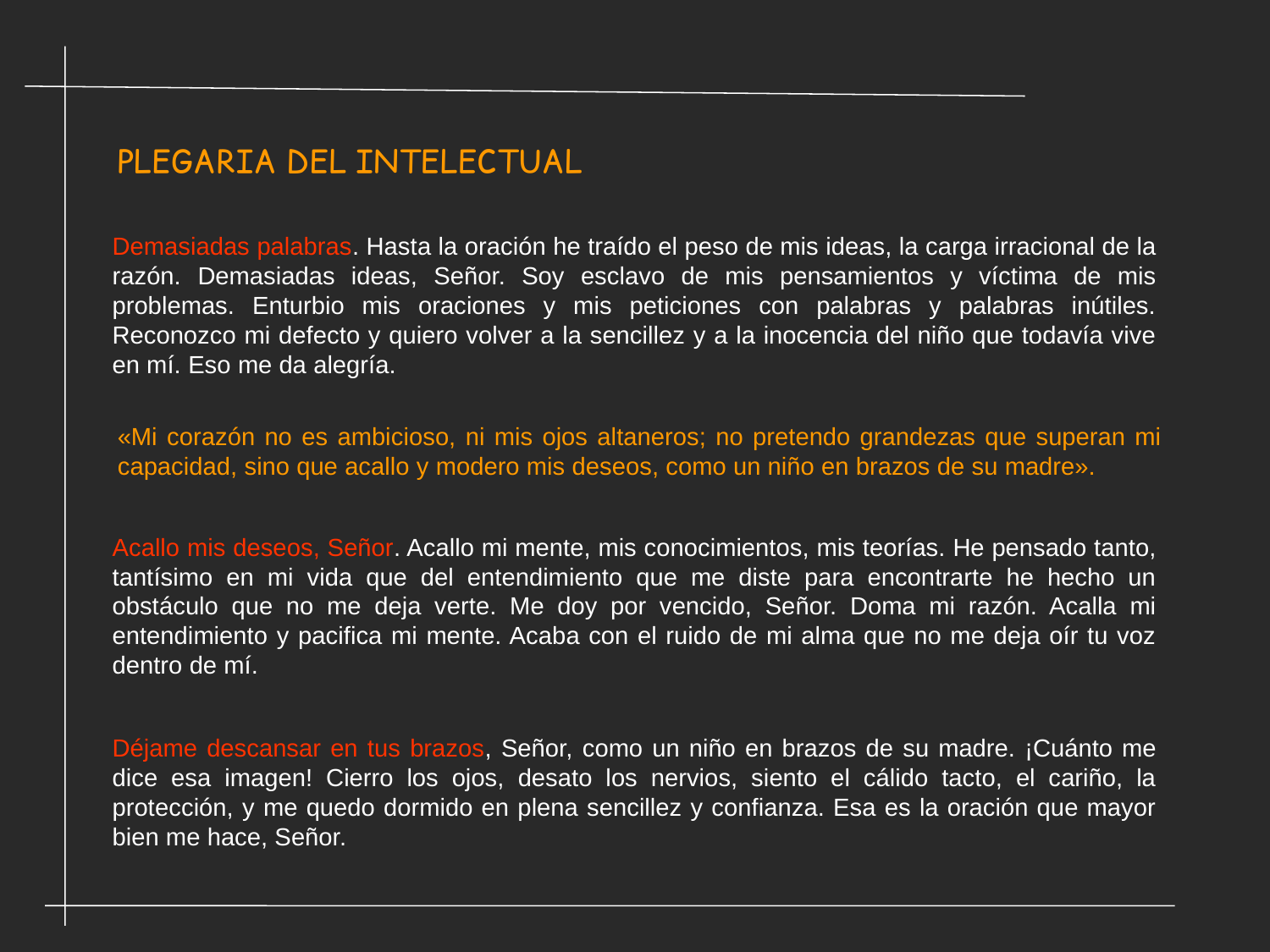

PLEGARIA DEL INTELECTUAL
Demasiadas palabras. Hasta la oración he traído el peso de mis ideas, la carga irracional de la razón. Demasiadas ideas, Señor. Soy esclavo de mis pensamientos y víctima de mis problemas. Enturbio mis oraciones y mis peticiones con palabras y palabras inútiles. Reconozco mi defecto y quiero volver a la sencillez y a la inocencia del niño que todavía vive en mí. Eso me da alegría.
«Mi corazón no es ambicioso, ni mis ojos altaneros; no pretendo grandezas que superan mi capacidad, sino que acallo y modero mis deseos, como un niño en brazos de su madre».
Acallo mis deseos, Señor. Acallo mi mente, mis conocimientos, mis teorías. He pensado tanto, tantísimo en mi vida que del entendimiento que me diste para encontrarte he hecho un obstáculo que no me deja verte. Me doy por vencido, Señor. Doma mi razón. Acalla mi entendimiento y pacifica mi mente. Acaba con el ruido de mi alma que no me deja oír tu voz dentro de mí.
Déjame descansar en tus brazos, Señor, como un niño en brazos de su madre. ¡Cuánto me dice esa imagen! Cierro los ojos, desato los nervios, siento el cálido tacto, el cariño, la protección, y me quedo dormido en plena sencillez y confianza. Esa es la oración que mayor bien me hace, Señor.